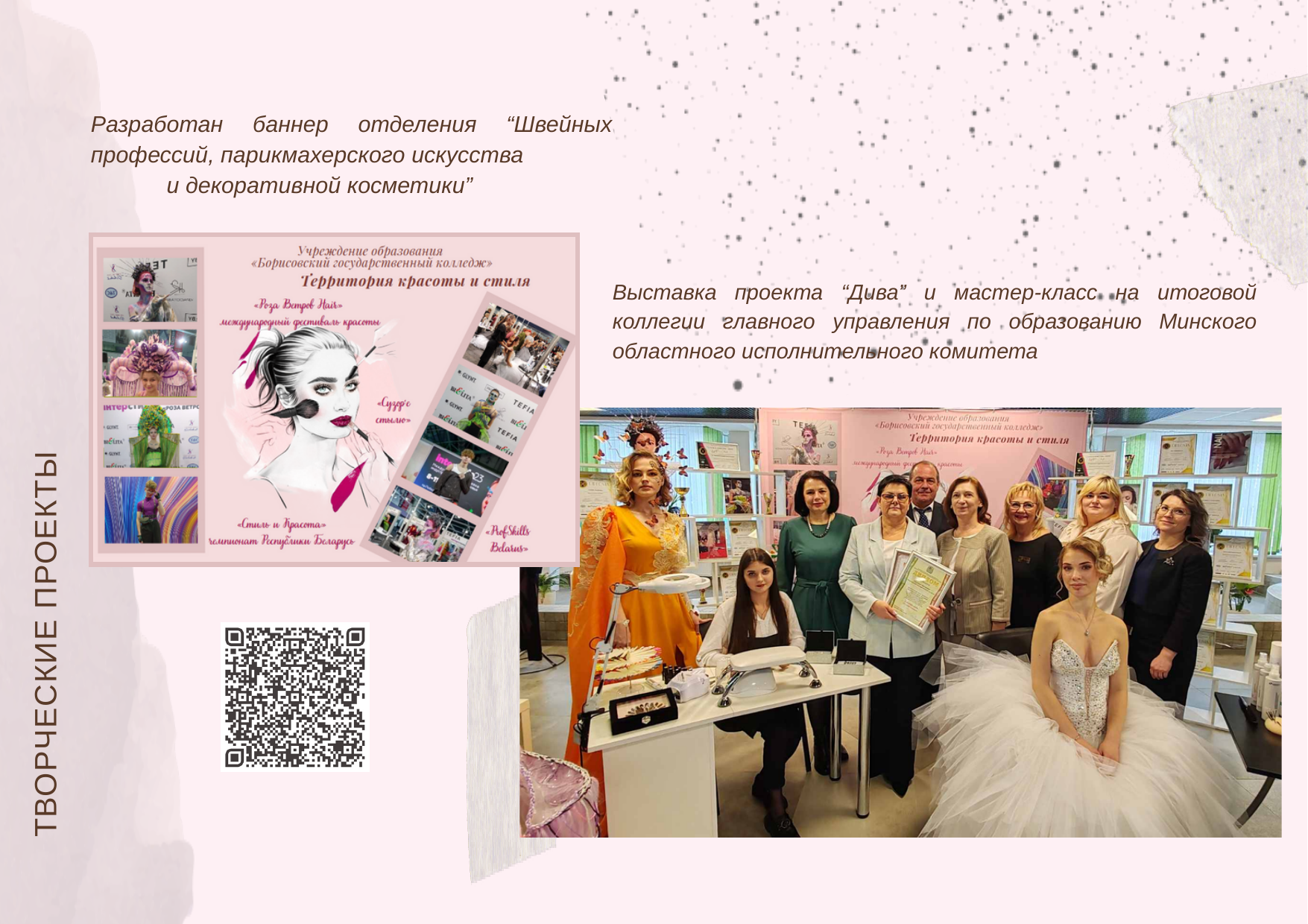

Разработан баннер отделения “Швейных профессий, парикмахерского искусства                           и декоративной косметики”

Выставка проекта “Дива” и мастер-класс на итоговой коллегии главного управления по образованию Минского областного исполнительного комитета

ТВОРЧЕСКИЕ ПРОЕКТЫ